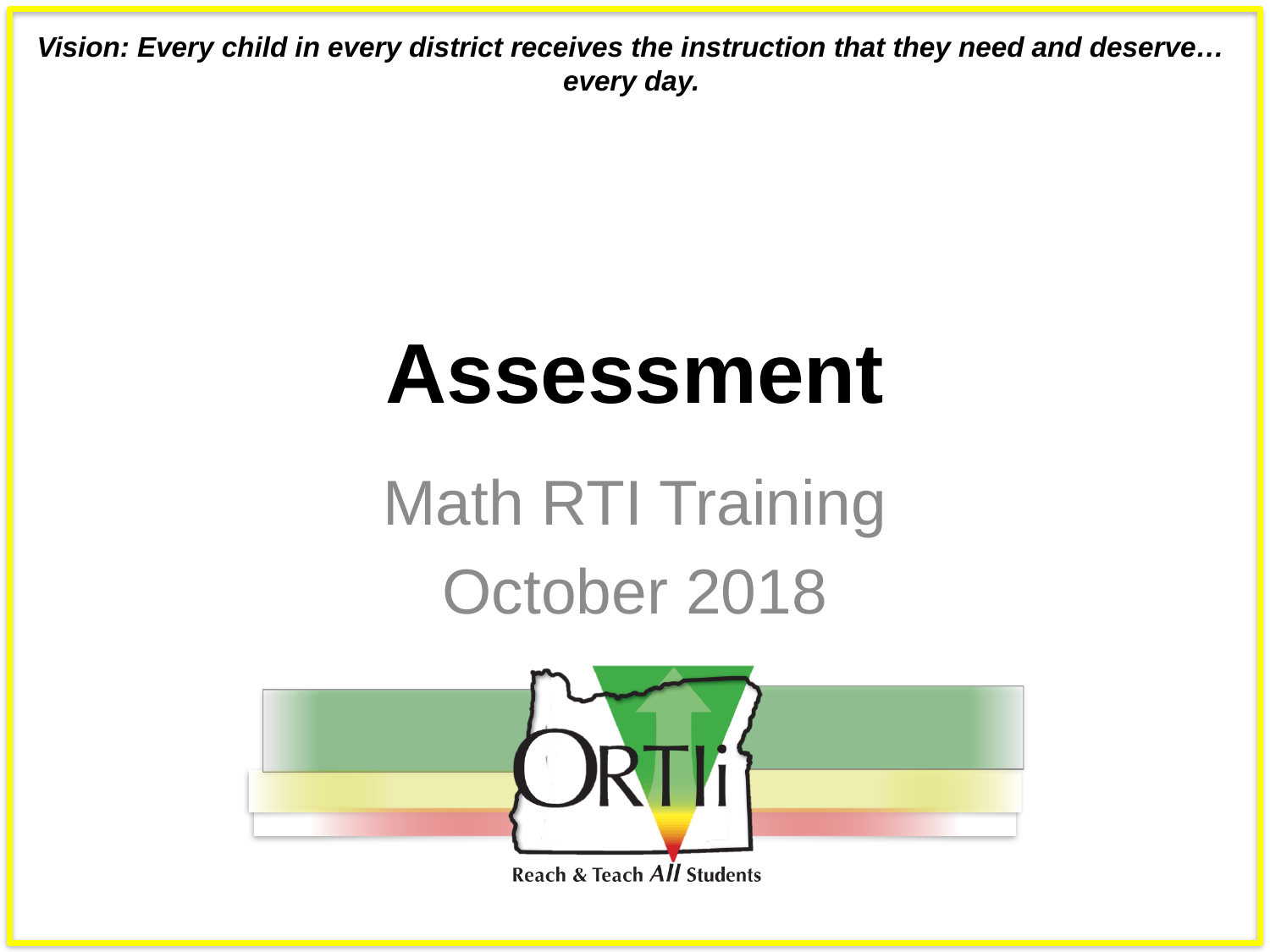

# Assessment
Math RTI Training
October 2018